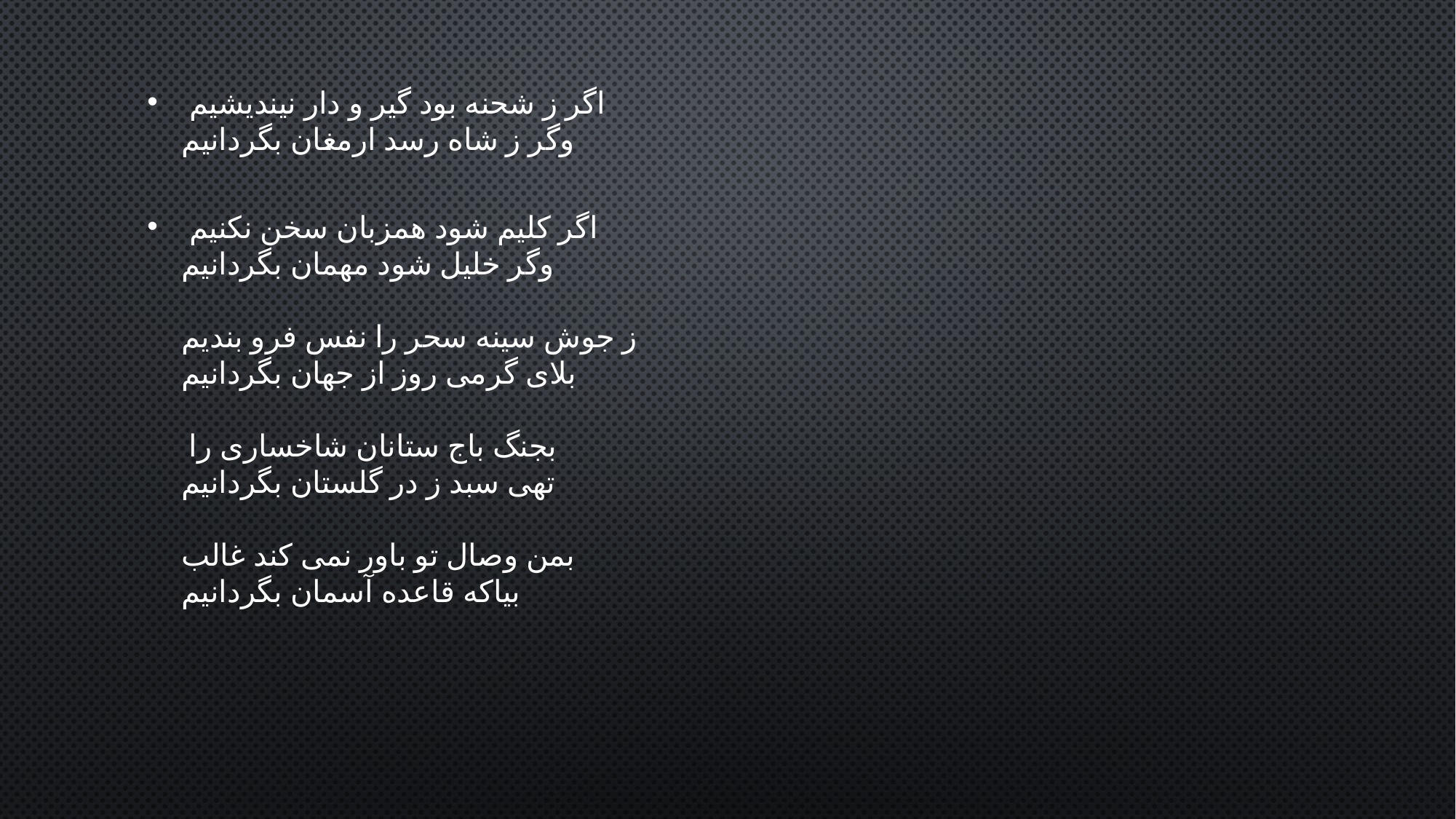

#
اگر ز شحنه بود گیر و دار نیندیشیم
وگر ز شاه رسد ارمغان بگردانیم
اگر کلیم شود همزبان سخن نکنیم
وگر خلیل شود مهمان بگردانیم
ز جوش سینه سحر را نفس فرو بندیم
بلای گرمی روز از جهان بگردانیم
بجنگ باج ستانان شاخساری را
تهی سبد ز در گلستان بگردانیم
بمن وصال تو باور نمی کند غالب
بیاکه قاعده آسمان بگردانیم